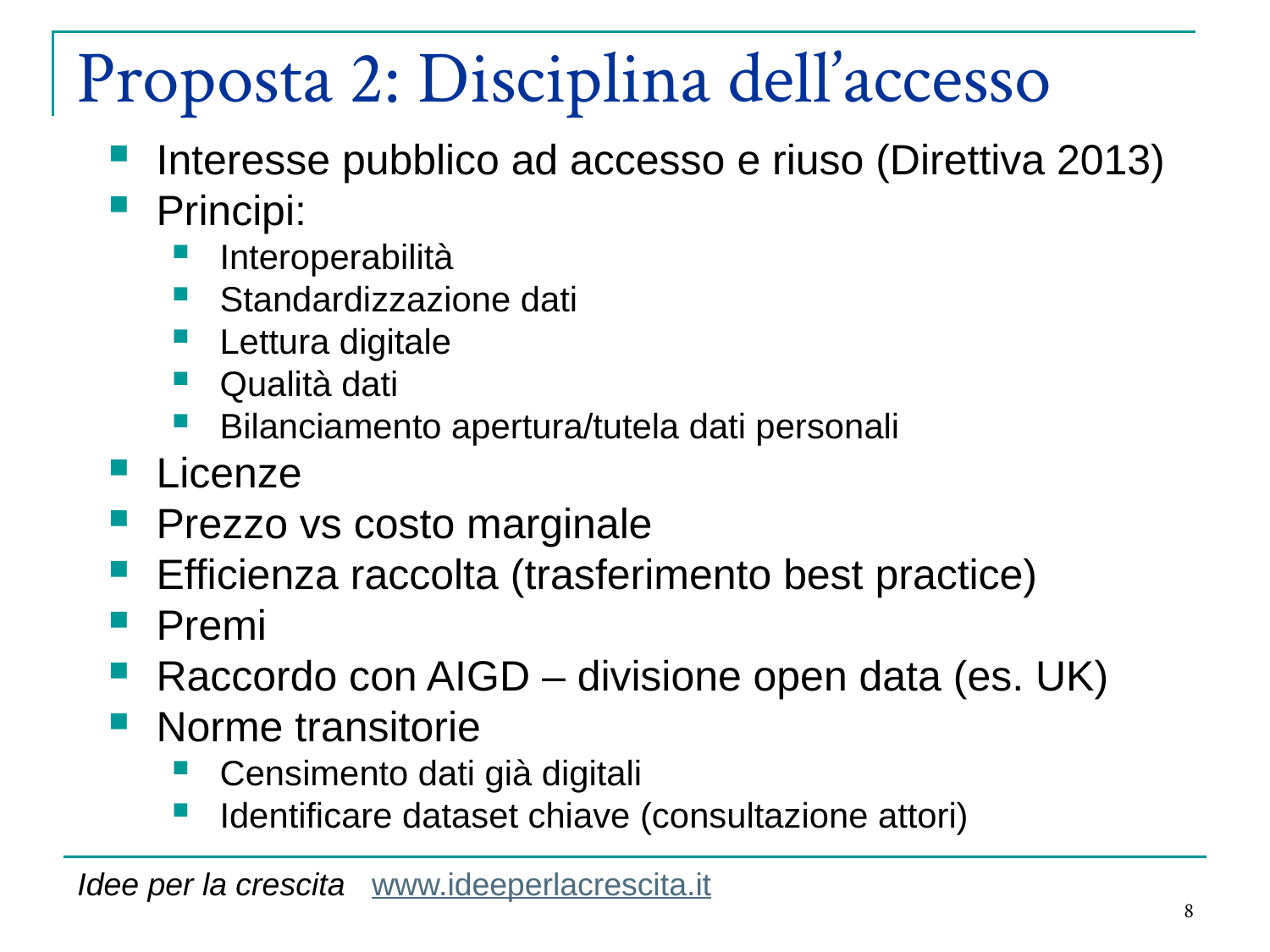

# Proposta 2: Disciplina dell’accesso
Interesse pubblico ad accesso e riuso (Direttiva 2013)
Principi:
Interoperabilità
Standardizzazione dati
Lettura digitale
Qualità dati
Bilanciamento apertura/tutela dati personali
Licenze
Prezzo vs costo marginale
Efficienza raccolta (trasferimento best practice)
Premi
Raccordo con AIGD – divisione open data (es. UK)
Norme transitorie
Censimento dati già digitali
Identificare dataset chiave (consultazione attori)

Idee per la crescita   www.ideeperlacrescita.it
8